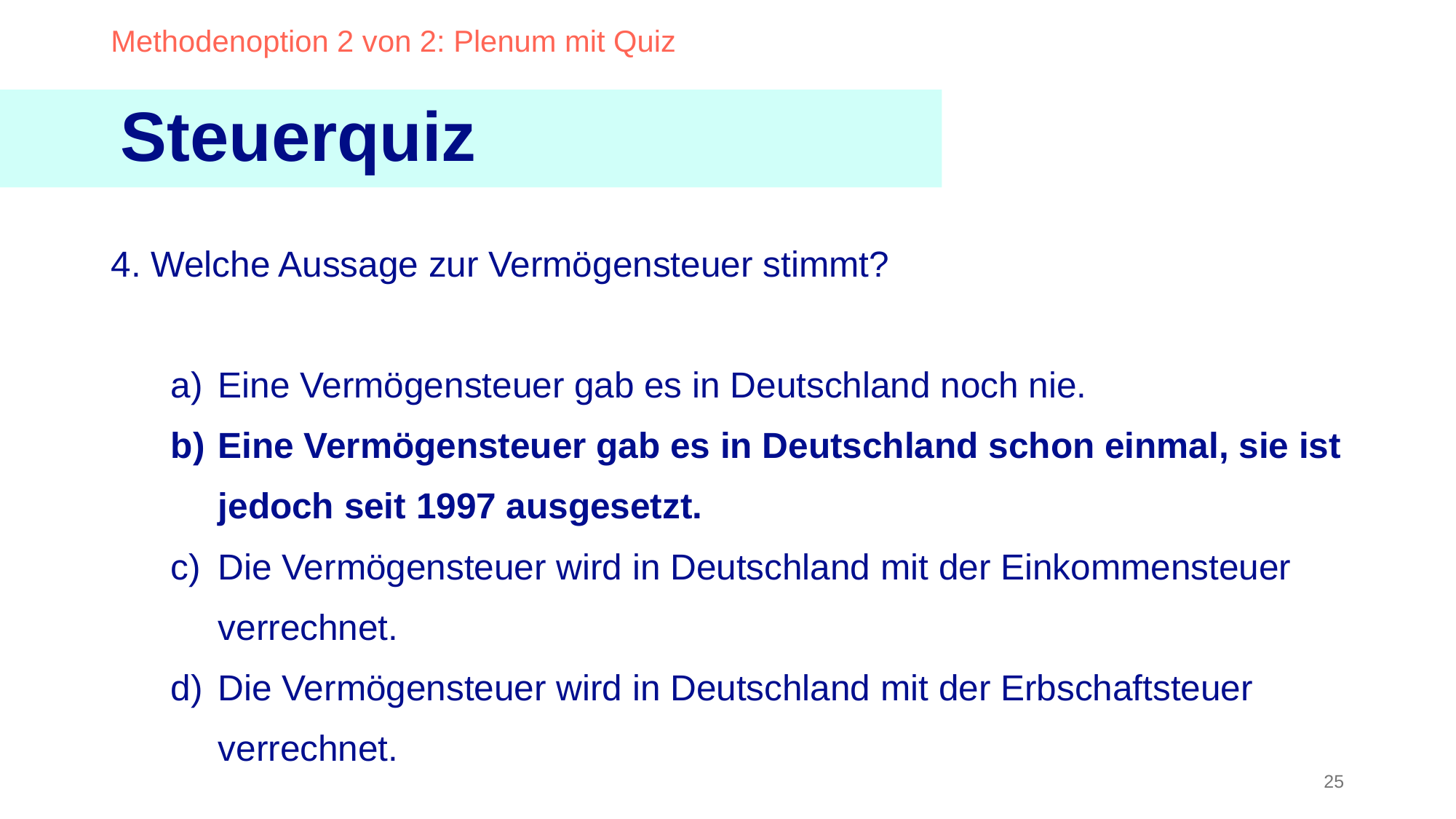

Methodenoption 2 von 2: Plenum mit Quiz
Steuerquiz
4. Welche Aussage zur Vermögensteuer stimmt?

Eine Vermögensteuer gab es in Deutschland noch nie.
Eine Vermögensteuer gab es in Deutschland schon einmal, sie ist jedoch seit 1997 ausgesetzt.
Die Vermögensteuer wird in Deutschland mit der Einkommensteuer verrechnet.
Die Vermögensteuer wird in Deutschland mit der Erbschaftsteuer verrechnet.